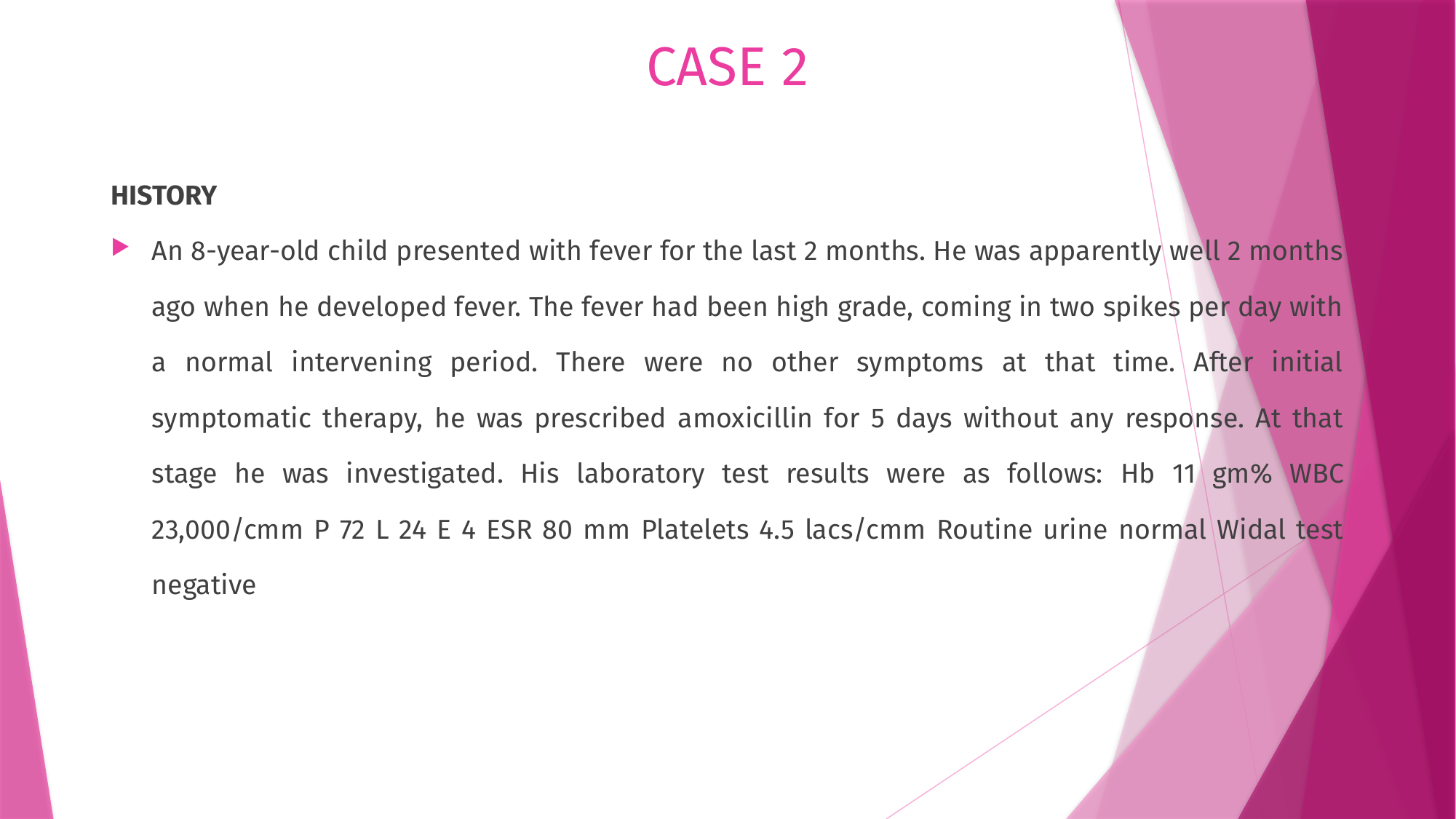

# CASE 2
HISTORY
An 8-year-old child presented with fever for the last 2 months. He was apparently well 2 months ago when he developed fever. The fever had been high grade, coming in two spikes per day with a normal intervening period. There were no other symptoms at that time. After initial symptomatic therapy, he was prescribed amoxicillin for 5 days without any response. At that stage he was investigated. His laboratory test results were as follows: Hb 11 gm% WBC 23,000/cmm P 72 L 24 E 4 ESR 80 mm Platelets 4.5 lacs/cmm Routine urine normal Widal test negative